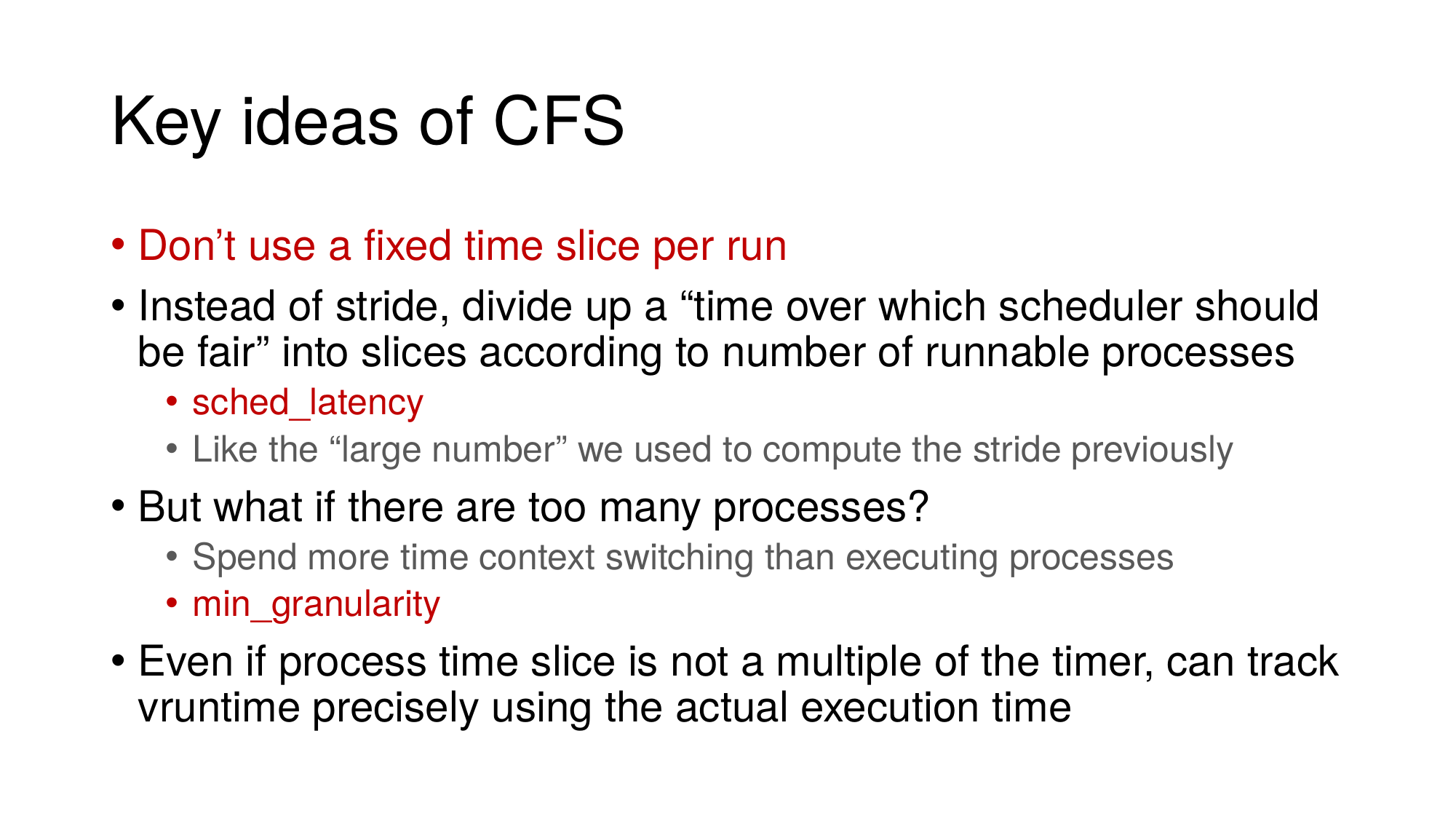

# Key ideas of CFS
Don’t use a fixed time slice per run
Instead of stride, divide up a “time over which scheduler should be fair” into slices according to number of runnable processes
sched_latency
Like the “large number” we used to compute the stride previously
But what if there are too many processes?
Spend more time context switching than executing processes
min_granularity
Even if process time slice is not a multiple of the timer, can track vruntime precisely using the actual execution time